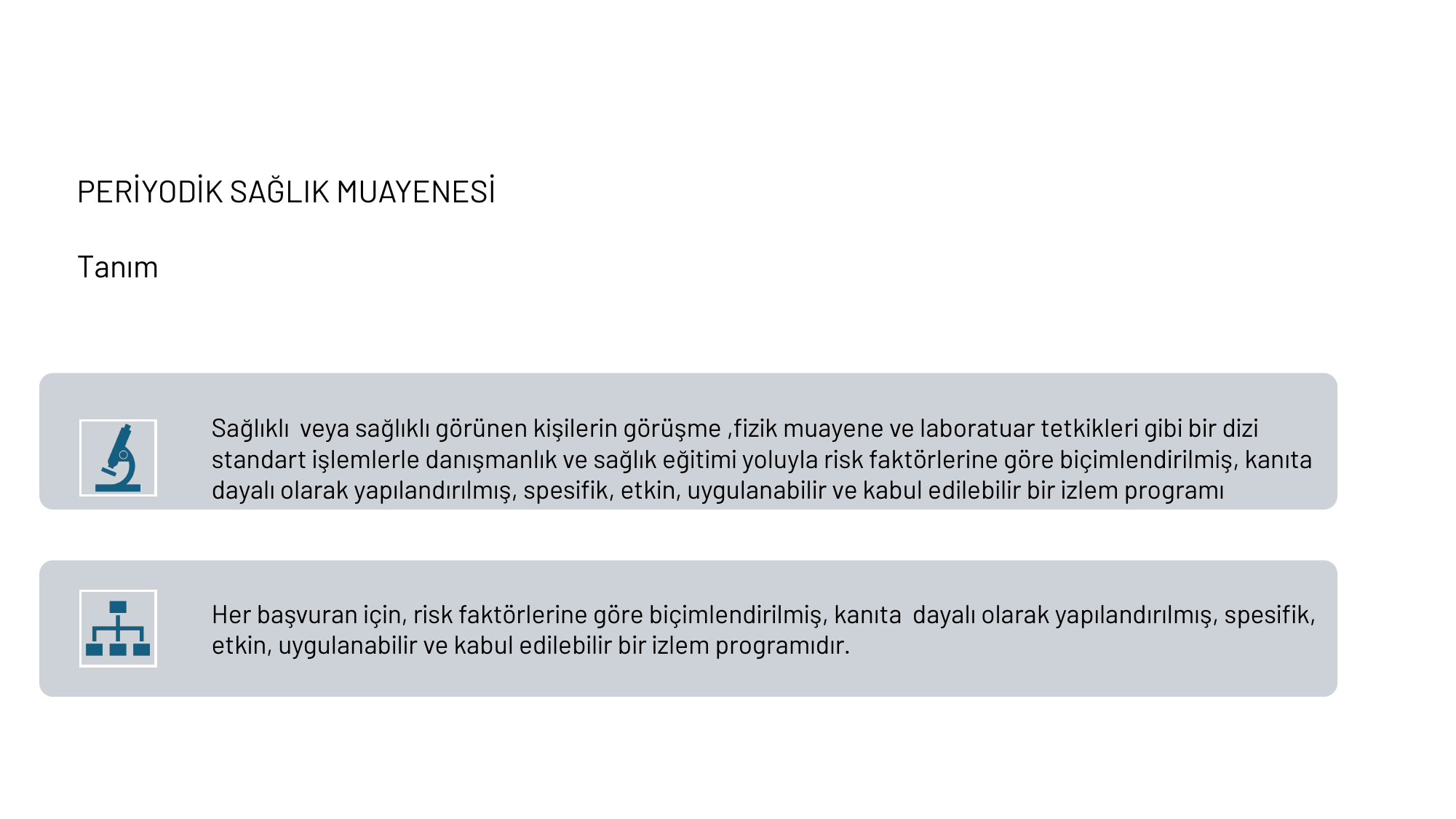

# PERİYODİK SAĞLIK MUAYENESİ Tanım
Sağlıklı  veya sağlıklı görünen kişilerin görüşme ,fizik muayene ve laboratuar tetkikleri gibi bir dizi standart işlemlerle danışmanlık ve sağlık eğitimi yoluyla risk faktörlerine göre biçimlendirilmiş, kanıta dayalı olarak yapılandırılmış, spesifik, etkin, uygulanabilir ve kabul edilebilir bir izlem programı
Her başvuran için, risk faktörlerine göre biçimlendirilmiş, kanıta  dayalı olarak yapılandırılmış, spesifik, etkin, uygulanabilir ve kabul edilebilir bir izlem programıdır.